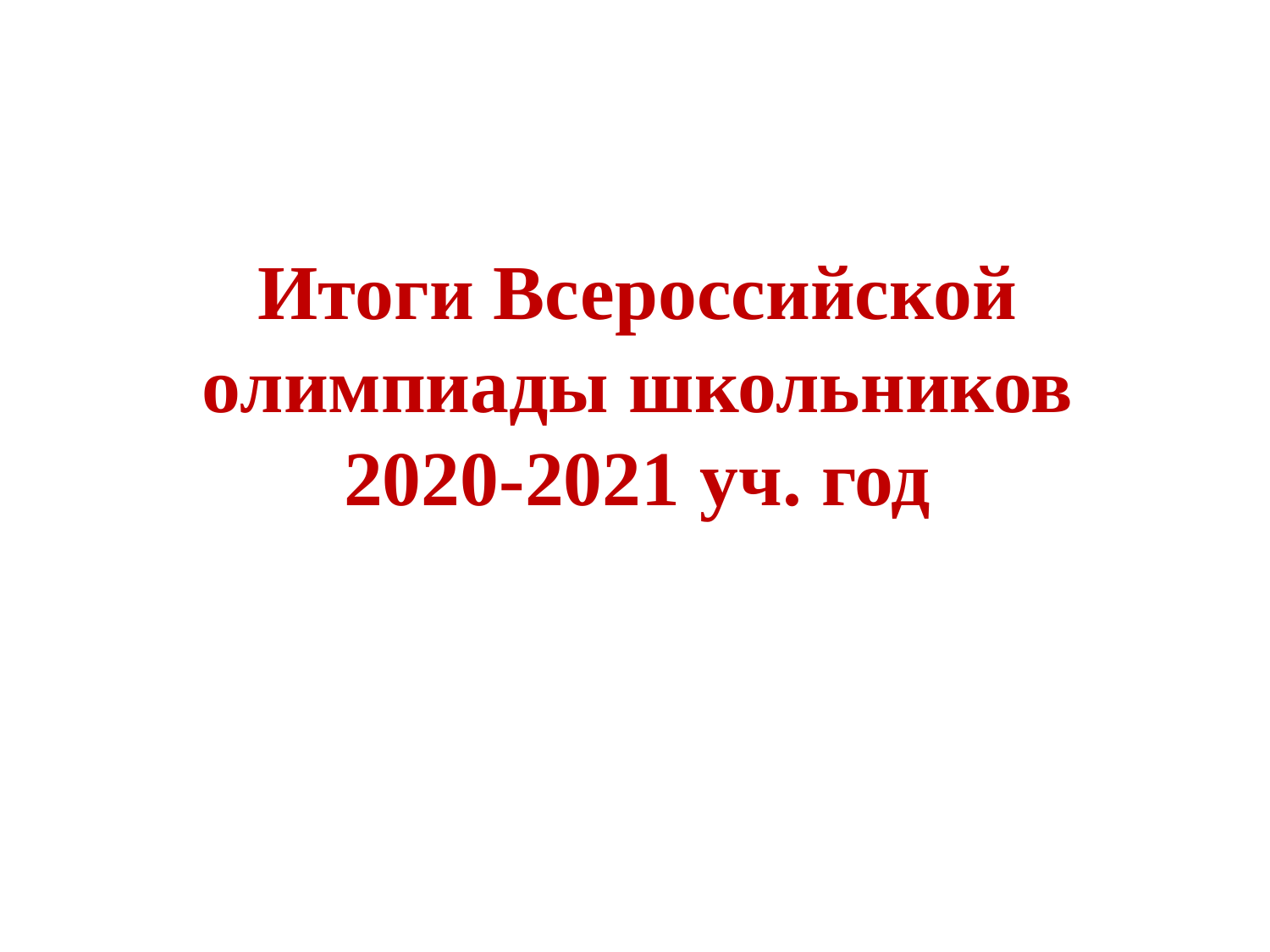

Итоги Всероссийской олимпиады школьников
2020-2021 уч. год